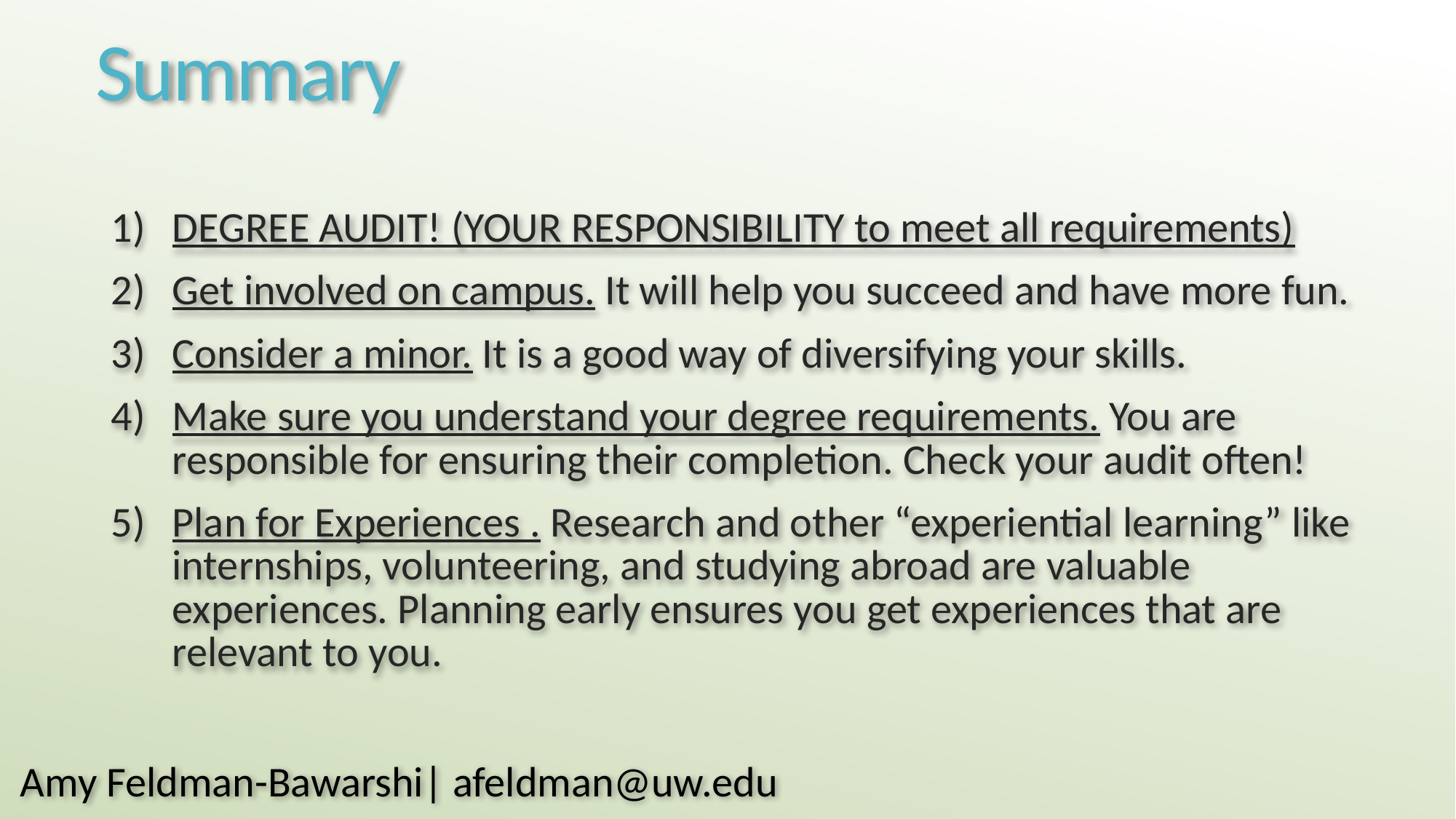

# Summary
DEGREE AUDIT! (YOUR RESPONSIBILITY to meet all requirements)
Get involved on campus. It will help you succeed and have more fun.
Consider a minor. It is a good way of diversifying your skills.
Make sure you understand your degree requirements. You are responsible for ensuring their completion. Check your audit often!
Plan for Experiences . Research and other “experiential learning” like internships, volunteering, and studying abroad are valuable experiences. Planning early ensures you get experiences that are relevant to you.

 Amy Feldman-Bawarshi| afeldman@uw.edu